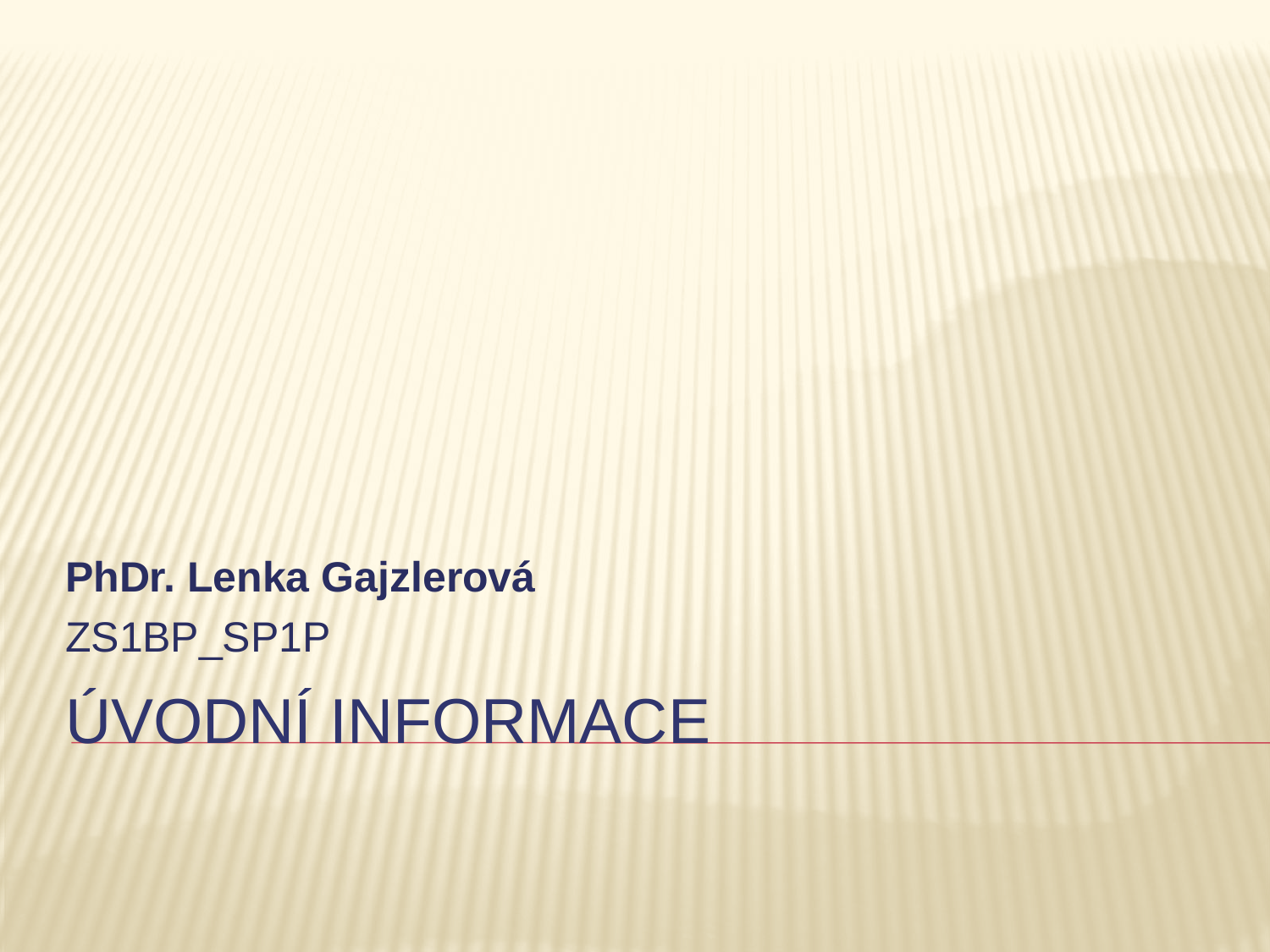

PhDr. Lenka Gajzlerová
ZS1BP_SP1P
# Úvodní informace